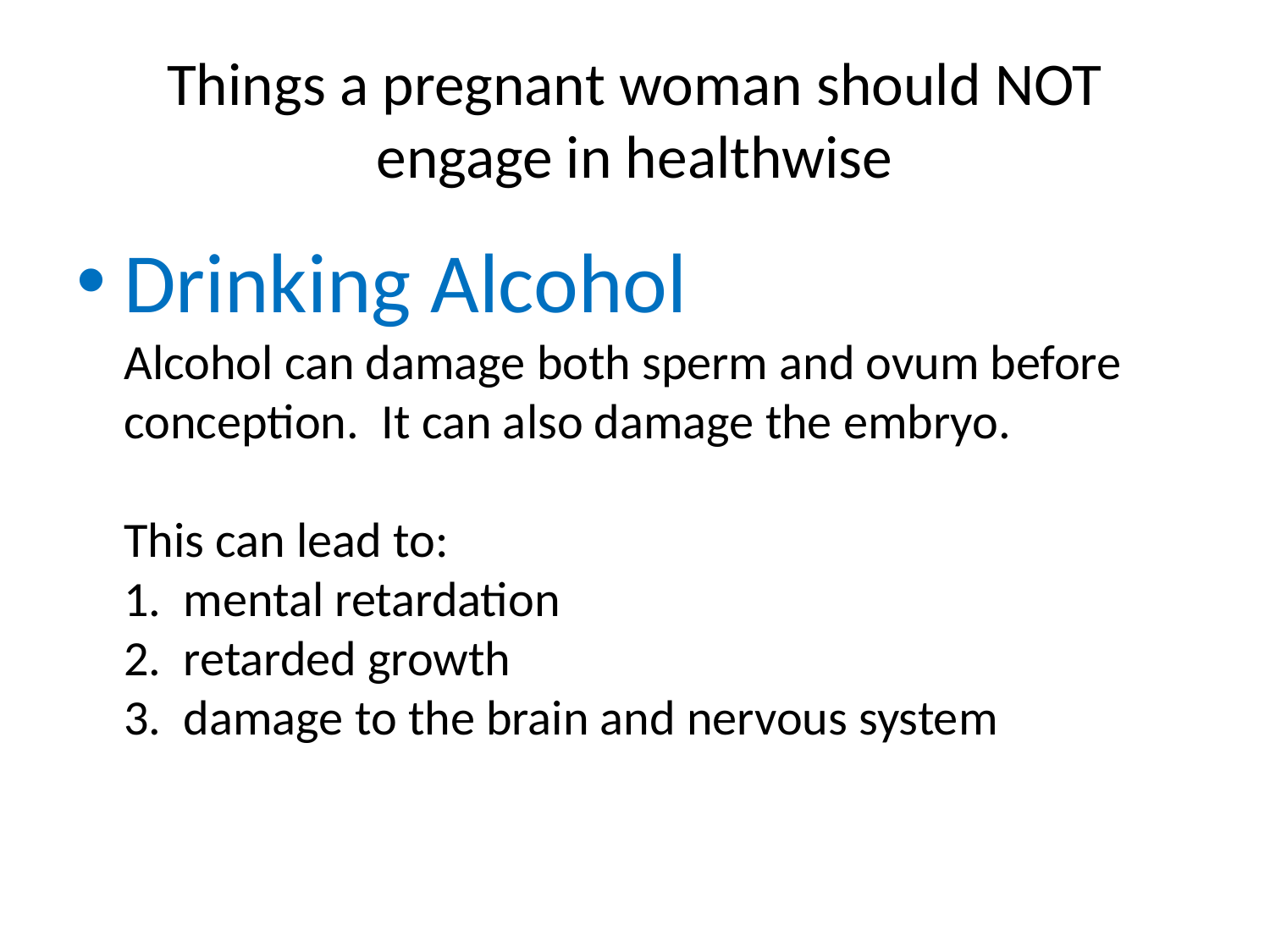

# Things a pregnant woman should NOT engage in healthwise
Drinking Alcohol
Alcohol can damage both sperm and ovum before conception.  It can also damage the embryo.
This can lead to:
1.  mental retardation
2.  retarded growth
3.  damage to the brain and nervous system